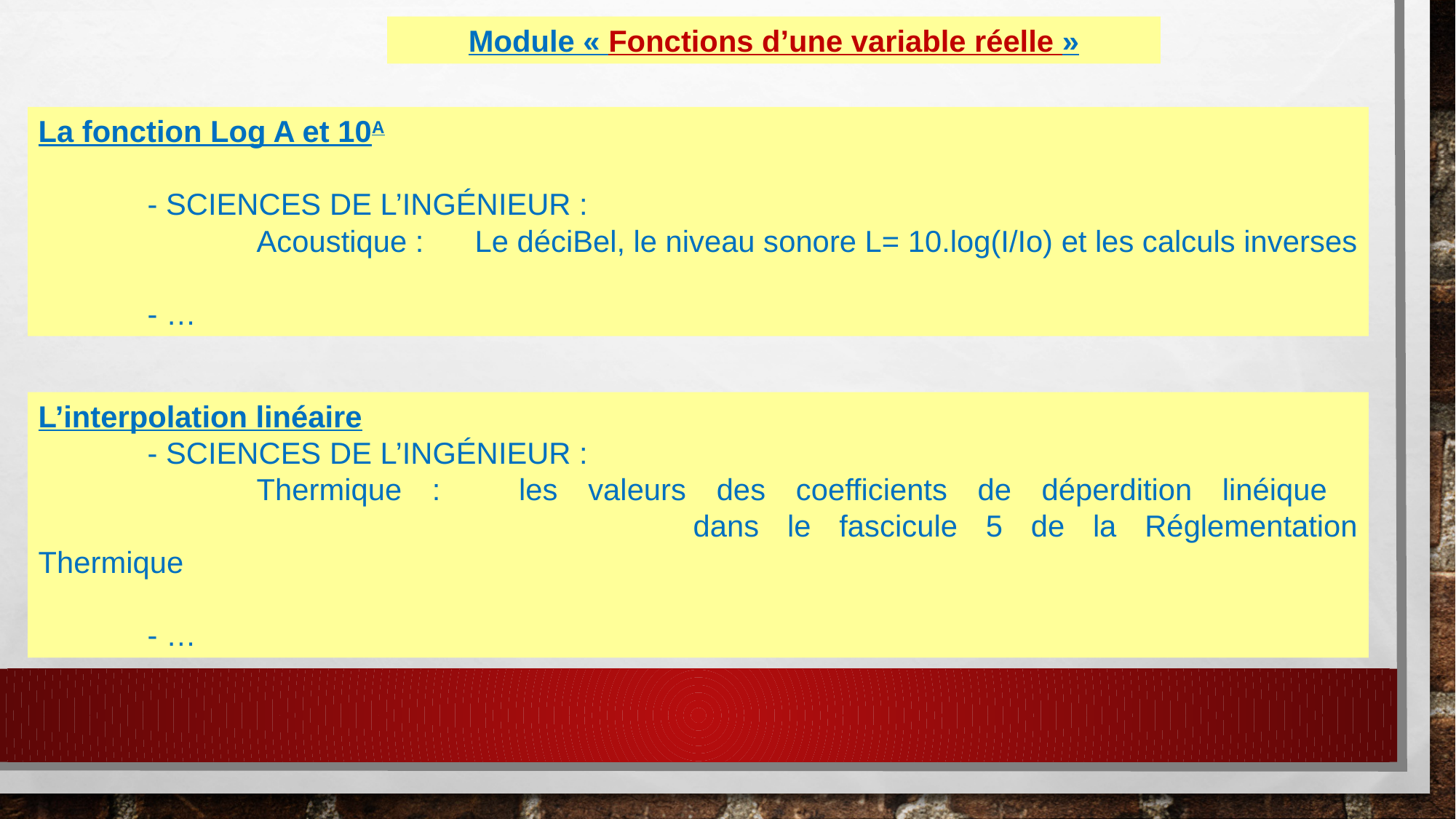

Module « Fonctions d’une variable réelle »
La fonction Log A et 10A

	- SCIENCES de l’ingénieur :
		Acoustique : 	Le déciBel, le niveau sonore L= 10.log(I/Io) et les calculs inverses

	- …
L’interpolation linéaire
	- SCIENCES de l’ingénieur :
		Thermique : 	les valeurs des coefficients de déperdition linéique
						dans le fascicule 5 de la Réglementation Thermique

	- …